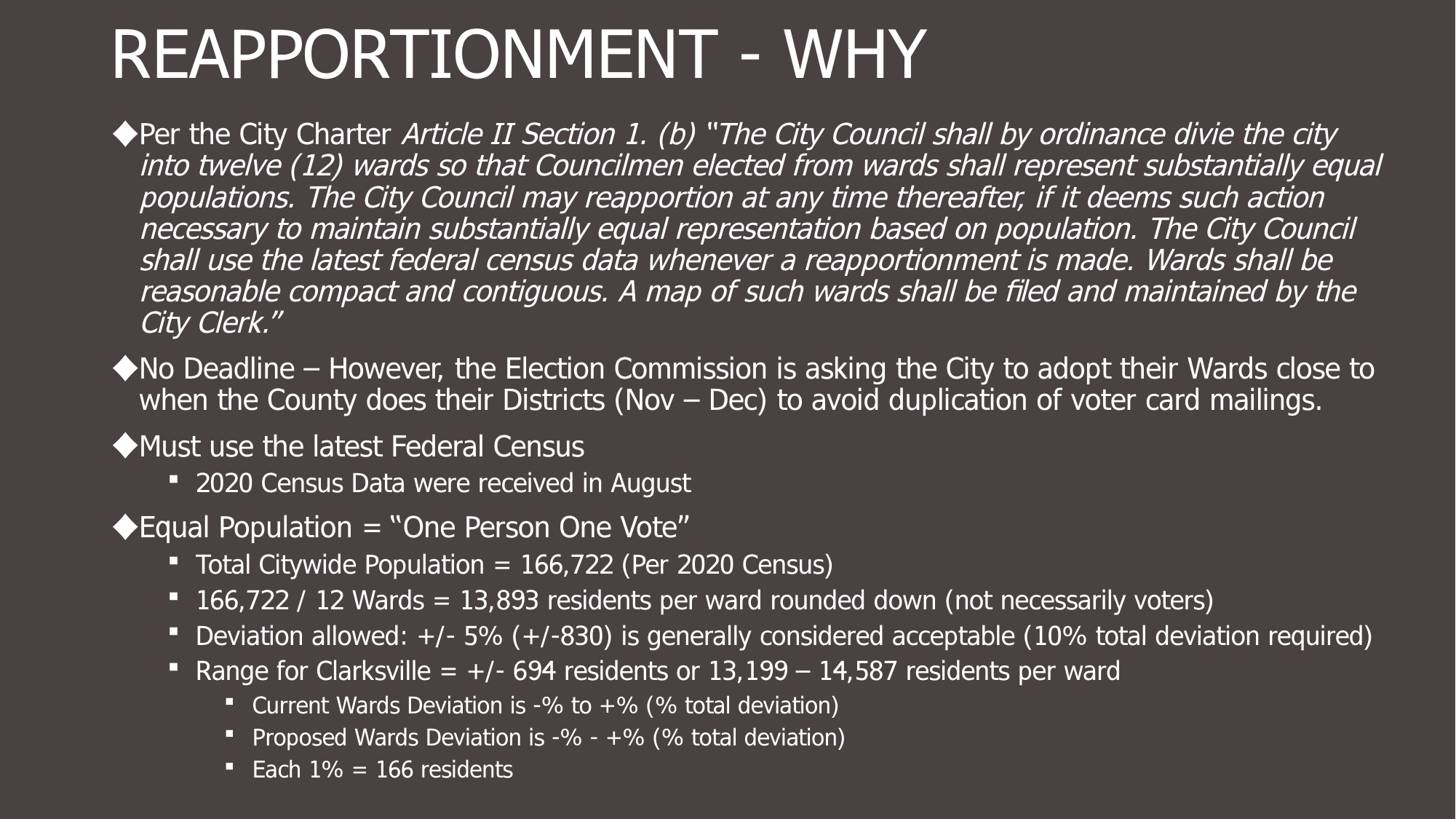

Reapportionment - Why
Per the City Charter Article II Section 1. (b) “The City Council shall by ordinance divie the city into twelve (12) wards so that Councilmen elected from wards shall represent substantially equal populations. The City Council may reapportion at any time thereafter, if it deems such action necessary to maintain substantially equal representation based on population. The City Council shall use the latest federal census data whenever a reapportionment is made. Wards shall be reasonable compact and contiguous. A map of such wards shall be filed and maintained by the City Clerk.”
No Deadline – However, the Election Commission is asking the City to adopt their Wards close to when the County does their Districts (Nov – Dec) to avoid duplication of voter card mailings.
Must use the latest Federal Census
2020 Census Data were received in August
Equal Population = “One Person One Vote”
Total Citywide Population = 166,722 (Per 2020 Census)
166,722 / 12 Wards = 13,893 residents per ward rounded down (not necessarily voters)
Deviation allowed: +/- 5% (+/-830) is generally considered acceptable (10% total deviation required)
Range for Clarksville = +/- 694 residents or 13,199 – 14,587 residents per ward
Current Wards Deviation is -% to +% (% total deviation)
Proposed Wards Deviation is -% - +% (% total deviation)
Each 1% = 166 residents